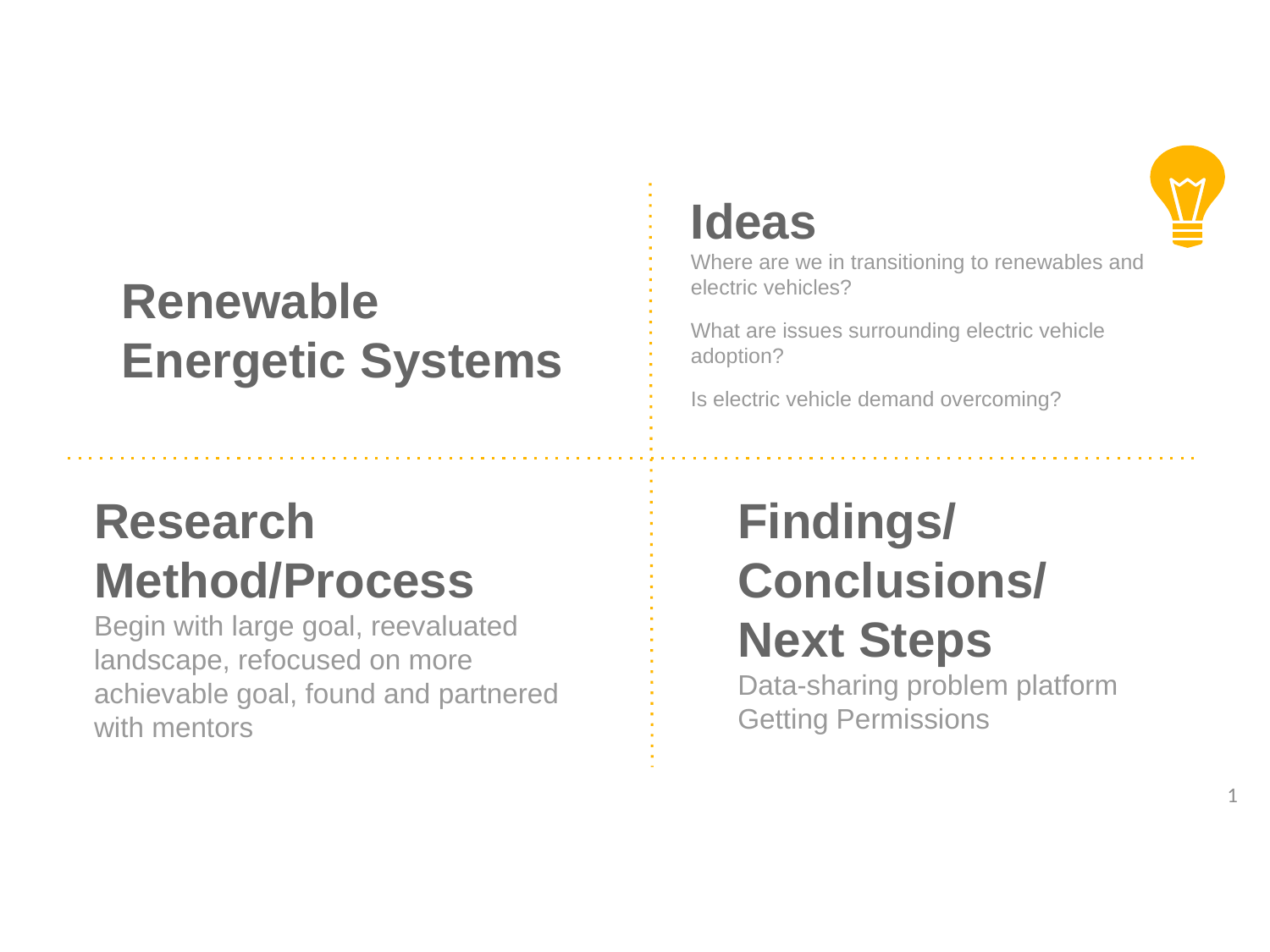

Ideas
Where are we in transitioning to renewables and electric vehicles?
What are issues surrounding electric vehicle adoption?
Is electric vehicle demand overcoming?

Renewable Energetic Systems
Findings/ Conclusions/
Next Steps
Data-sharing problem platform
Getting Permissions
Research Method/Process
Begin with large goal, reevaluated landscape, refocused on more achievable goal, found and partnered with mentors
1